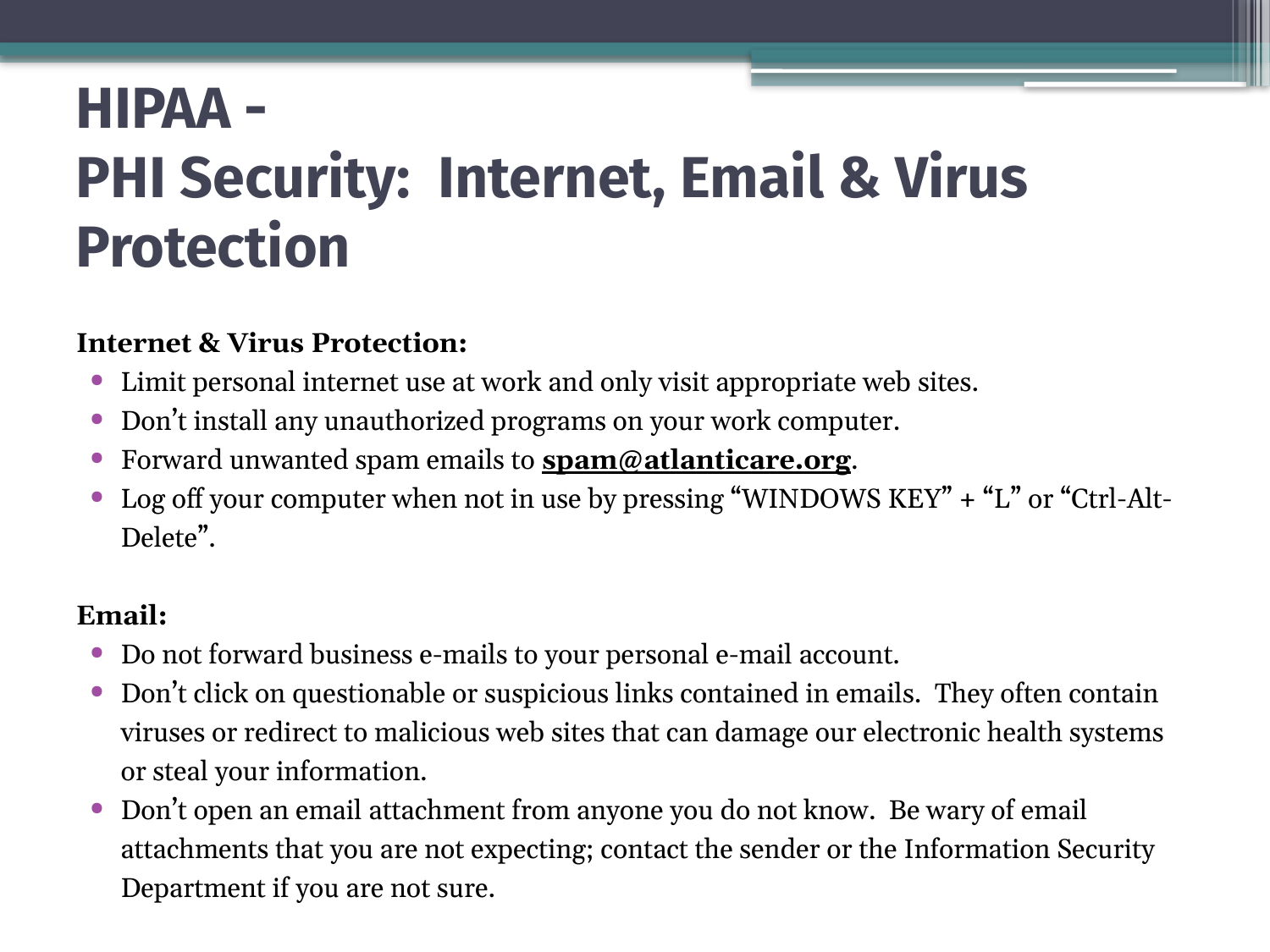

# HIPAA - PHI Security:  Internet, Email & Virus Protection
Internet & Virus Protection:
Limit personal internet use at work and only visit appropriate web sites.
Don’t install any unauthorized programs on your work computer.
Forward unwanted spam emails to spam@atlanticare.org.
Log off your computer when not in use by pressing “WINDOWS KEY” + “L” or “Ctrl-Alt-Delete”.

Email:
Do not forward business e-mails to your personal e-mail account.
Don’t click on questionable or suspicious links contained in emails.  They often contain viruses or redirect to malicious web sites that can damage our electronic health systems or steal your information.
Don’t open an email attachment from anyone you do not know.  Be wary of email attachments that you are not expecting; contact the sender or the Information Security Department if you are not sure.